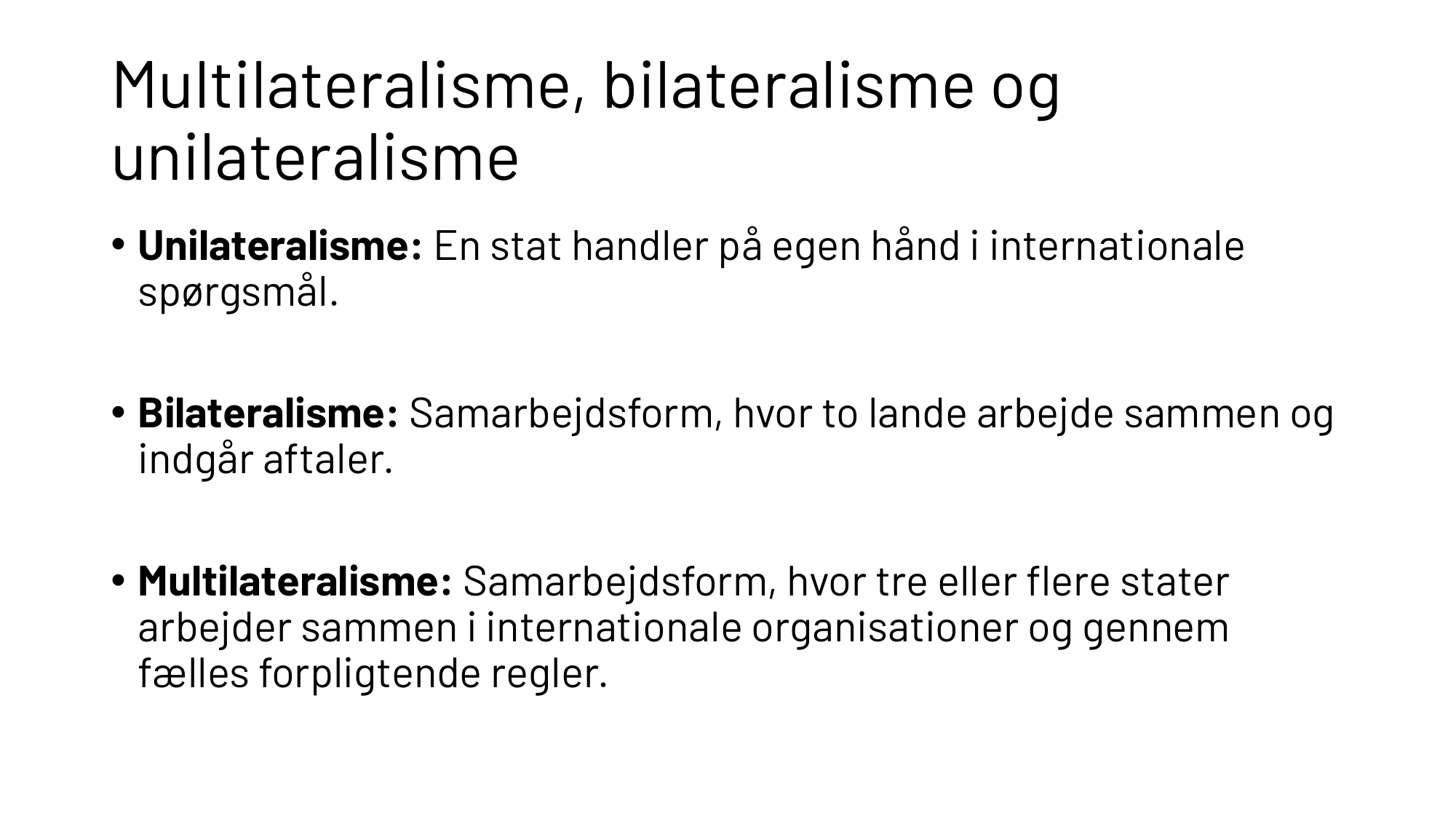

# Multilateralisme, bilateralisme og unilateralisme
Unilateralisme: En stat handler på egen hånd i internationale spørgsmål.

Bilateralisme: Samarbejdsform, hvor to lande arbejde sammen og indgår aftaler.

Multilateralisme: Samarbejdsform, hvor tre eller flere stater arbejder sammen i internationale organisationer og gennem fælles forpligtende regler.